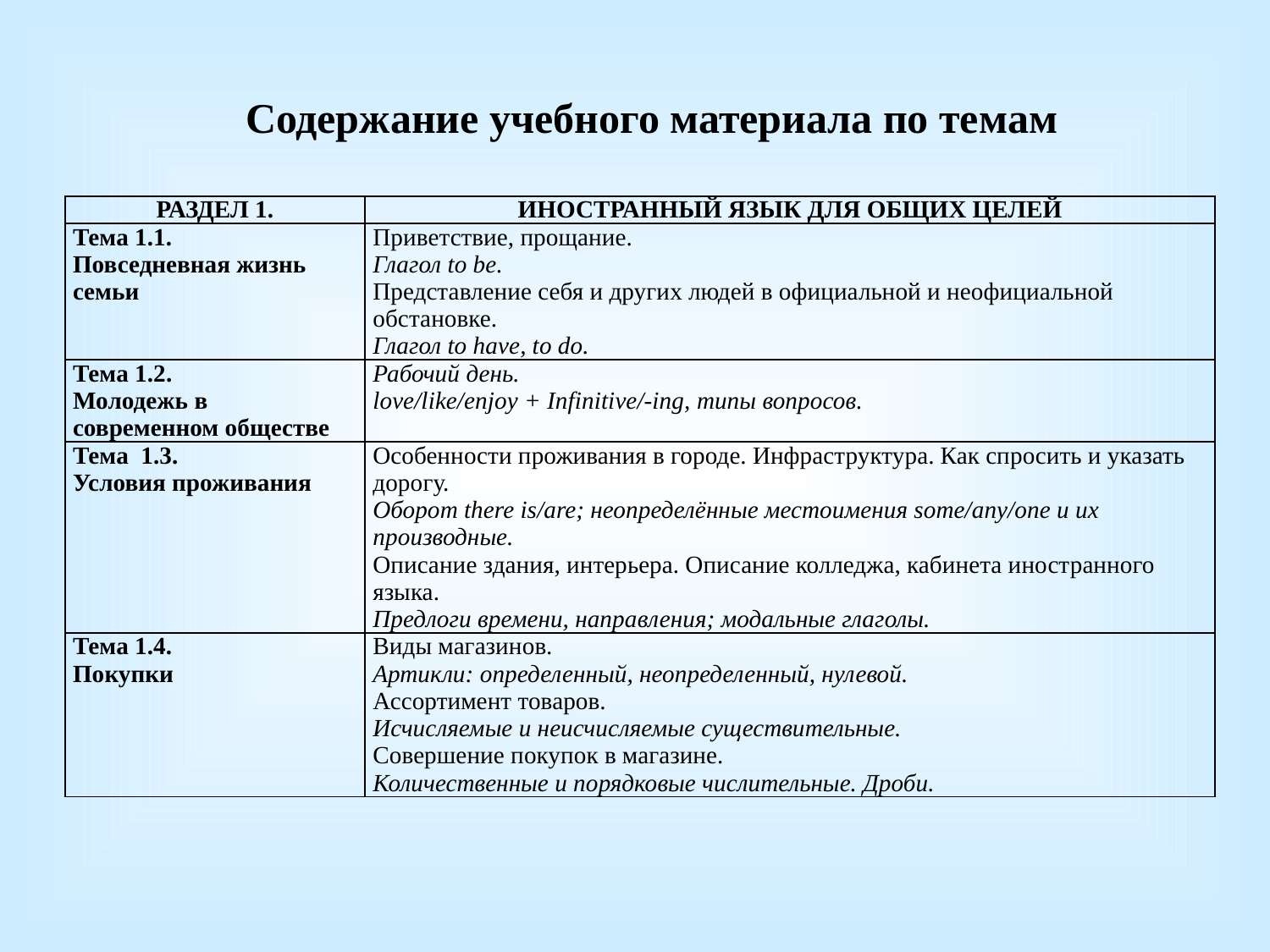

Содержание учебного материала по темам
| РАЗДЕЛ 1. | ИНОСТРАННЫЙ ЯЗЫК ДЛЯ ОБЩИХ ЦЕЛЕЙ |
| --- | --- |
| Тема 1.1. Повседневная жизнь семьи | Приветствие, прощание. Глагол to be. Представление себя и других людей в официальной и неофициальной обстановке. Глагол to have, to do. |
| Тема 1.2. Молодежь в современном обществе | Рабочий день. love/like/enjoy + Infinitive/-ing, типы вопросов. |
| Тема 1.3. Условия проживания | Особенности проживания в городе. Инфраструктура. Как спросить и указать дорогу. Оборот there is/are; неопределённые местоимения some/any/one и их производные. Описание здания, интерьера. Описание колледжа, кабинета иностранного языка. Предлоги времени, направления; модальные глаголы. |
| Тема 1.4. Покупки | Виды магазинов. Артикли: определенный, неопределенный, нулевой. Ассортимент товаров. Исчисляемые и неисчисляемые существительные. Совершение покупок в магазине. Количественные и порядковые числительные. Дроби. |